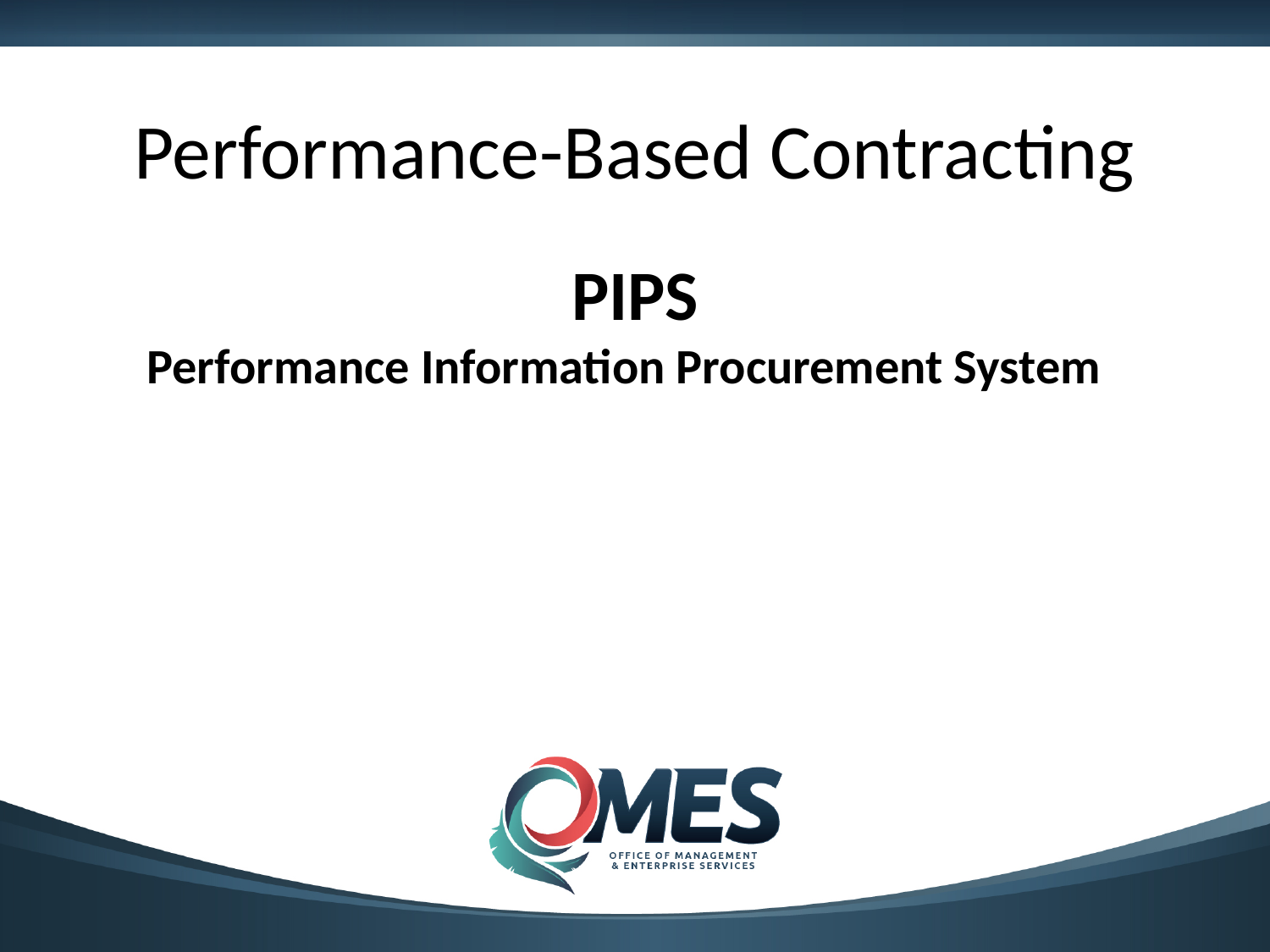

# Performance-Based Contracting
PIPS
Performance Information Procurement System